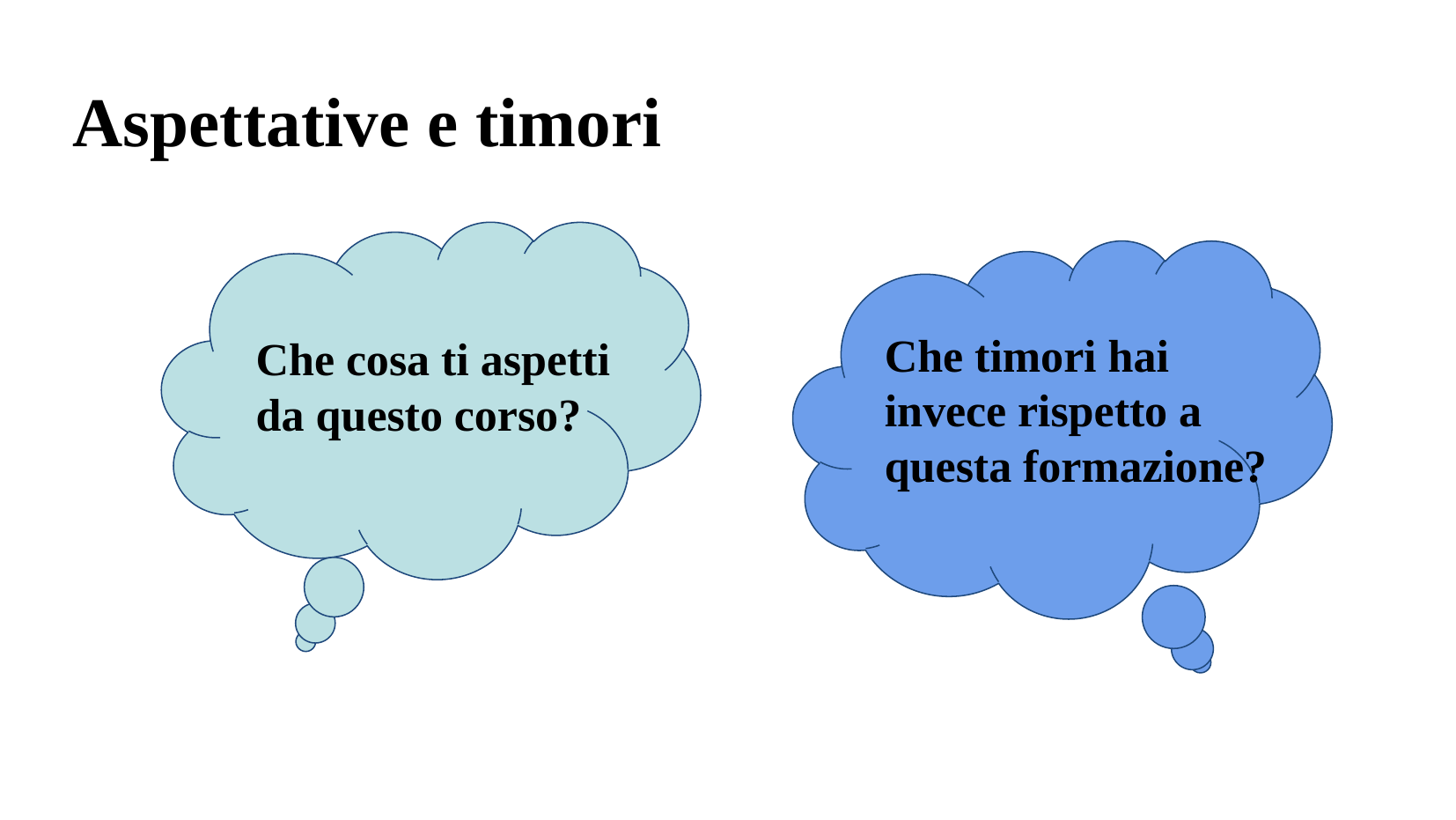

# Aspettative e timori

Che timori hai invece rispetto a questa formazione?
Che cosa ti aspetti da questo corso?